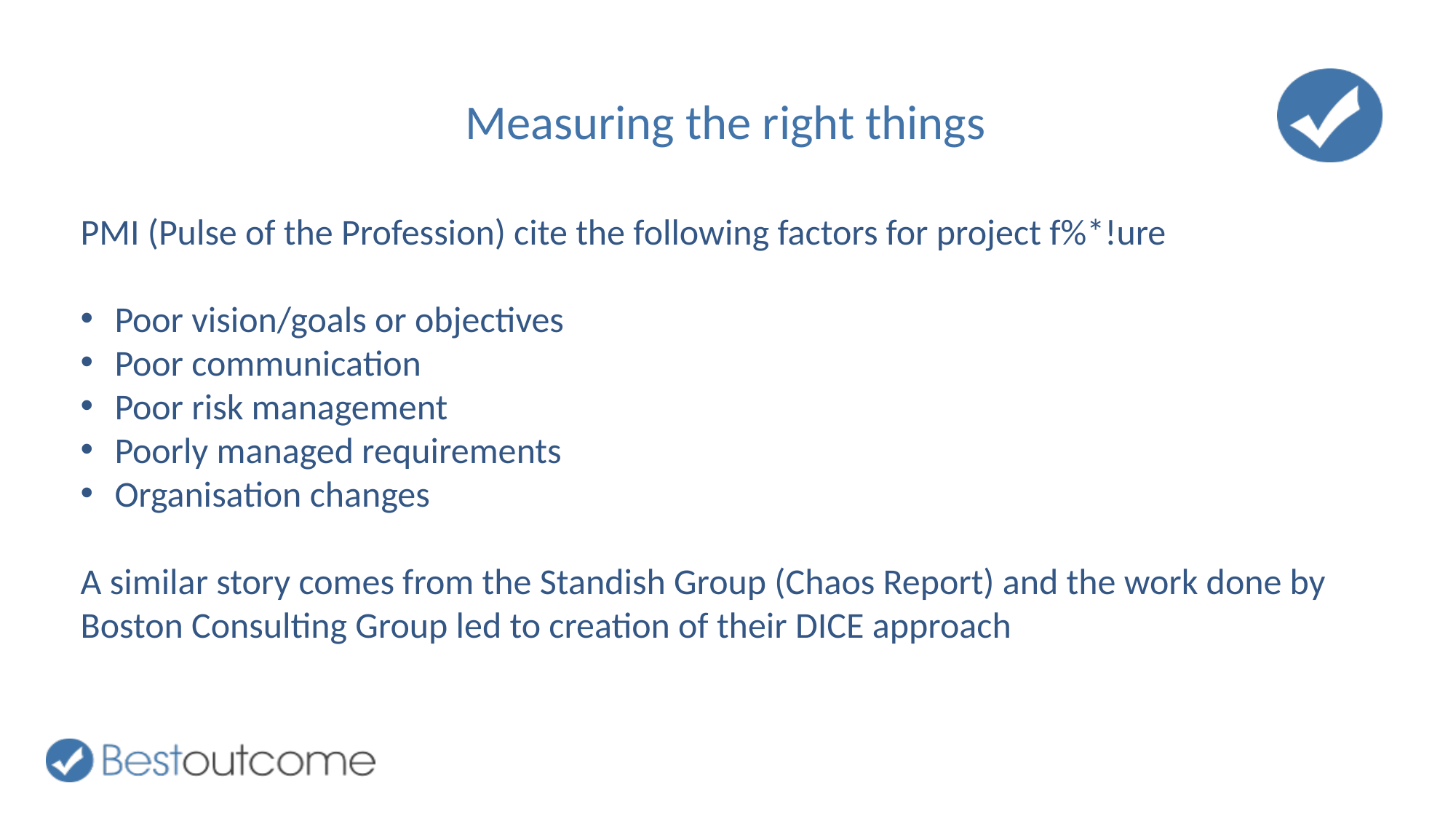

# Measuring the right things
PMI (Pulse of the Profession) cite the following factors for project f%*!ure

Poor vision/goals or objectives
Poor communication
Poor risk management
Poorly managed requirements
Organisation changes

A similar story comes from the Standish Group (Chaos Report) and the work done by Boston Consulting Group led to creation of their DICE approach